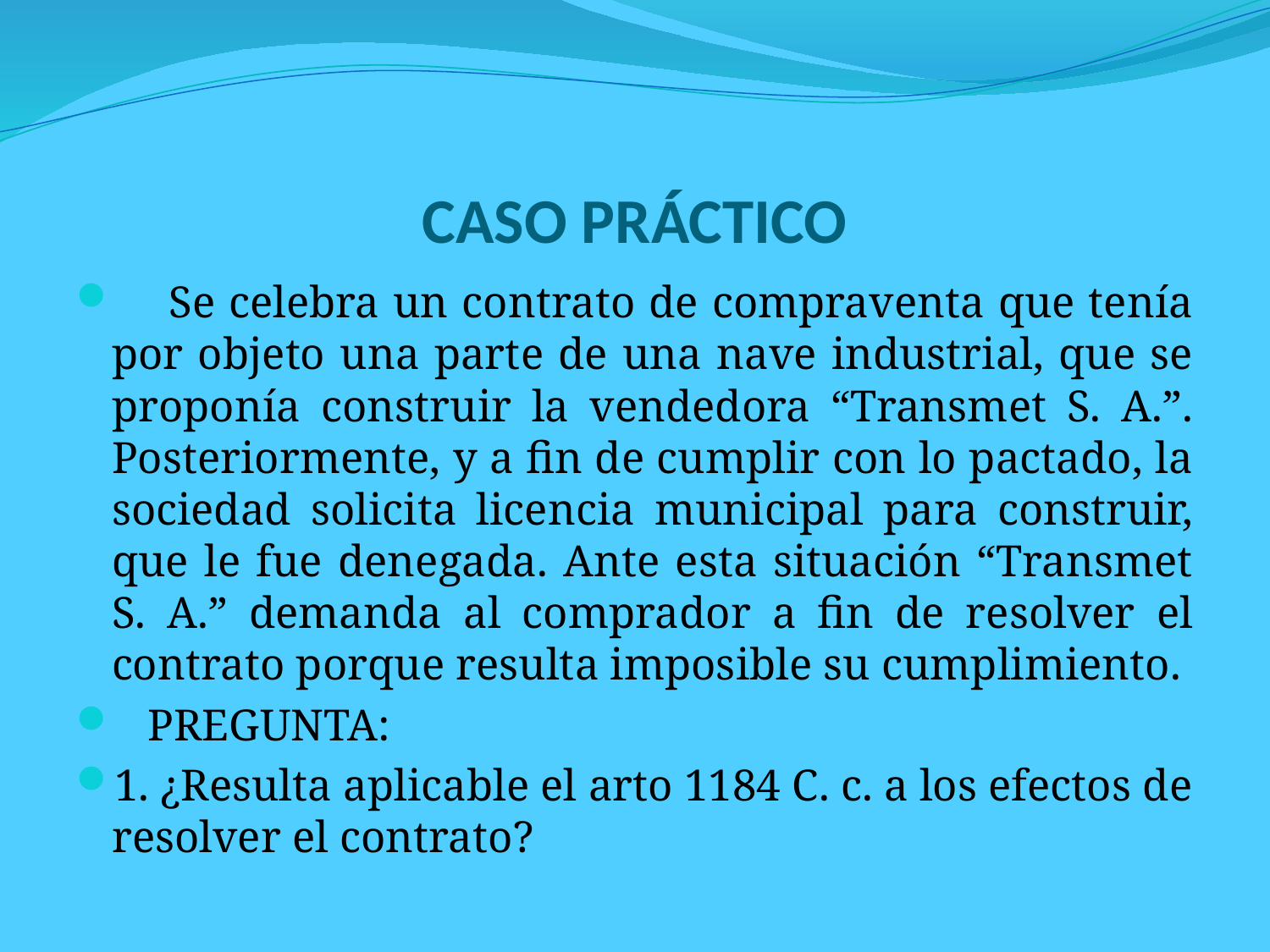

# CASO PRÁCTICO
    Se celebra un contrato de compraventa que tenía por objeto una parte de una nave industrial, que se proponía construir la vendedora “Transmet S. A.”. Posteriormente, y a fin de cumplir con lo pactado, la sociedad solicita licencia municipal para construir, que le fue denegada. Ante esta situación “Transmet S. A.” demanda al comprador a fin de resolver el contrato porque resulta imposible su cumplimiento.
   PREGUNTA:
1. ¿Resulta aplicable el arto 1184 C. c. a los efectos de resolver el contrato?